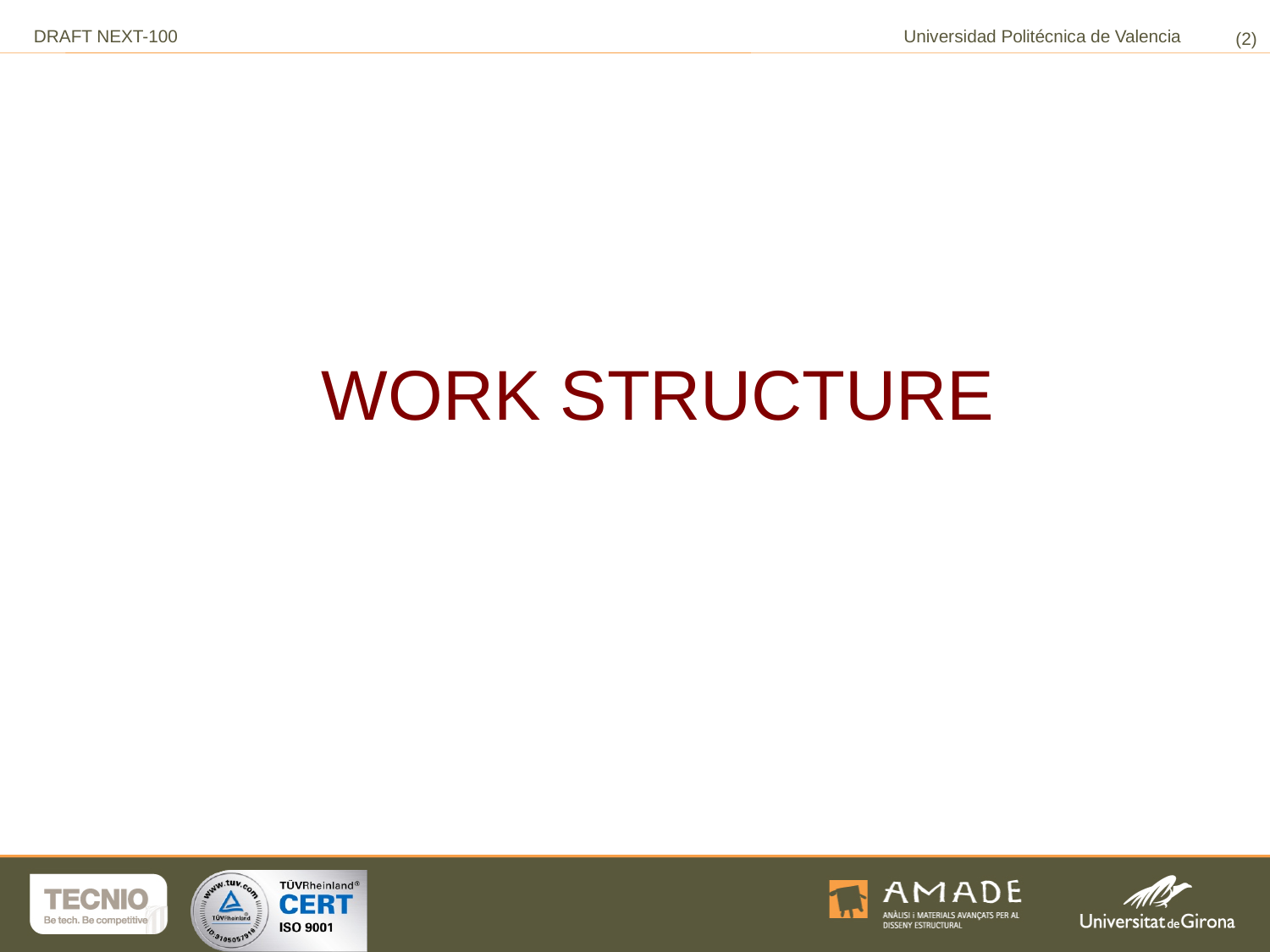

DRAFT NEXT-100
Universidad Politécnica de Valencia

(2)
WORK STRUCTURE